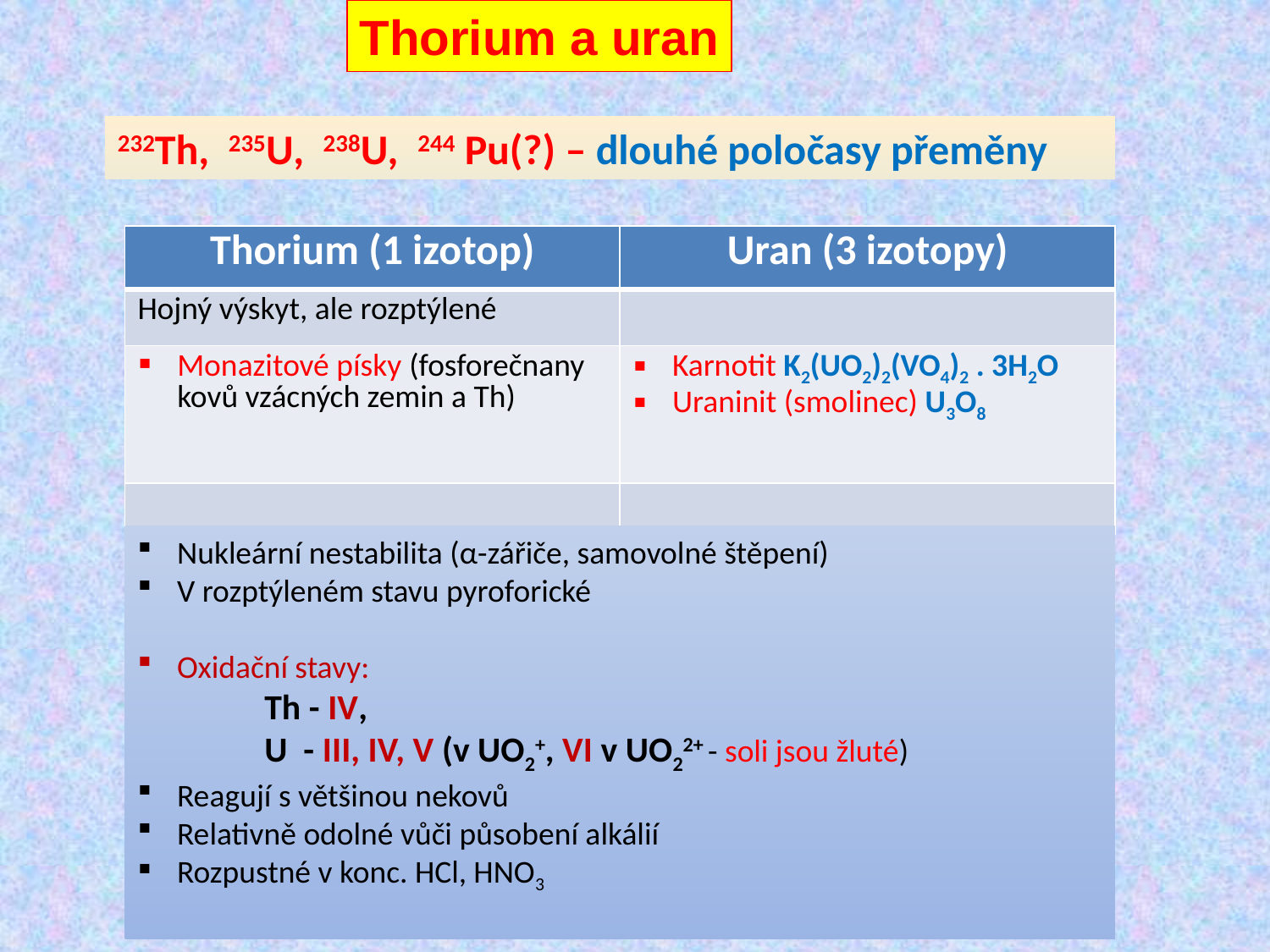

Thorium a uran
232Th,  235U,  238U,  244 Pu(?) – dlouhé poločasy přeměny
| Thorium (1 izotop) | Uran (3 izotopy) |
| --- | --- |
| Hojný výskyt, ale rozptýlené |  |
| Monazitové písky (fosforečnany kovů vzácných zemin a Th) | Karnotit K2(UO2)2(VO4)2 . 3H2O Uraninit (smolinec) U3O8 |
|  |  |
Nukleární nestabilita (α-zářiče, samovolné štěpení)
V rozptýleném stavu pyroforické

Oxidační stavy:
	Th - IV,
	U  - III, IV, V (v UO2+, VI v UO22+ - soli jsou žluté)
Reagují s většinou nekovů
Relativně odolné vůči působení alkálií
Rozpustné v konc. HCl, HNO3